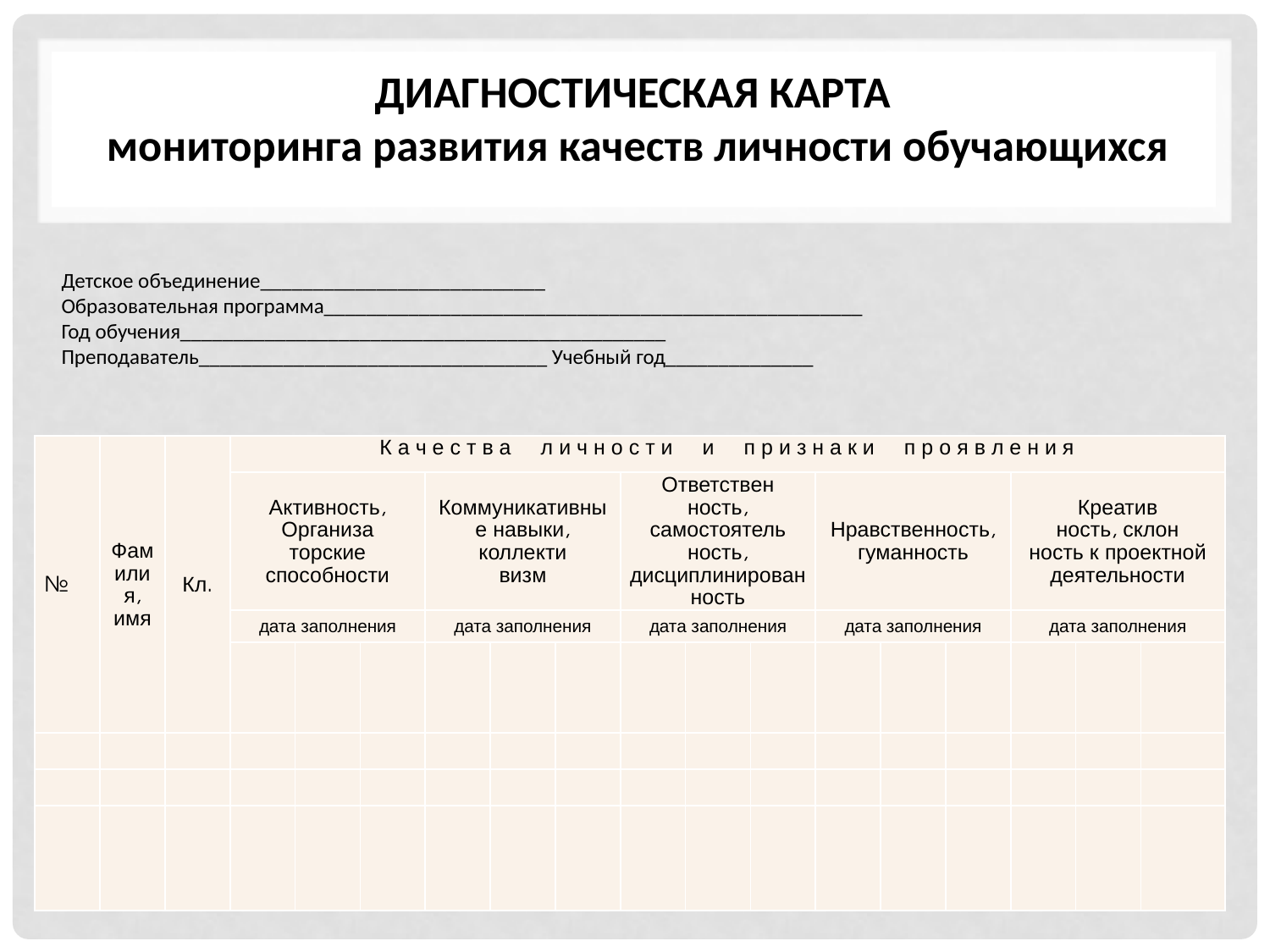

# ДИАГНОСТИЧЕСКАЯ КАРТА мониторинга развития качеств личности обучающихся
Детское объединение___________________________
Образовательная программа___________________________________________________
Год обучения______________________________________________
Преподаватель_________________________________ Учебный год______________

| № | Фамилия, имя | Кл. | К а ч е с т в а л и ч н о с т и и п р и з н а к и п р о я в л е н и я |  |  |  |  |  |  |  |  |  |  |  |  |  |  |
| --- | --- | --- | --- | --- | --- | --- | --- | --- | --- | --- | --- | --- | --- | --- | --- | --- | --- |
|  |  |  | Активность, Организа торские способности |  |  | Коммуникативные навыки, коллекти визм |  |  | Ответствен ность, самостоятель ность, дисциплинированность |  |  | Нравственность, гуманность |  |  | Креатив ность, склон ность к проектной деятельности |  |  |
|  |  |  | дата заполнения |  |  | дата заполнения |  |  | дата заполнения |  |  | дата заполнения |  |  | дата заполнения |  |  |
|  |  |  |  |  |  |  |  |  |  |  |  |  |  |  |  |  |  |
|  |  |  |  |  |  |  |  |  |  |  |  |  |  |  |  |  |  |
|  |  |  |  |  |  |  |  |  |  |  |  |  |  |  |  |  |  |
|  |  |  |  |  |  |  |  |  |  |  |  |  |  |  |  |  |  |